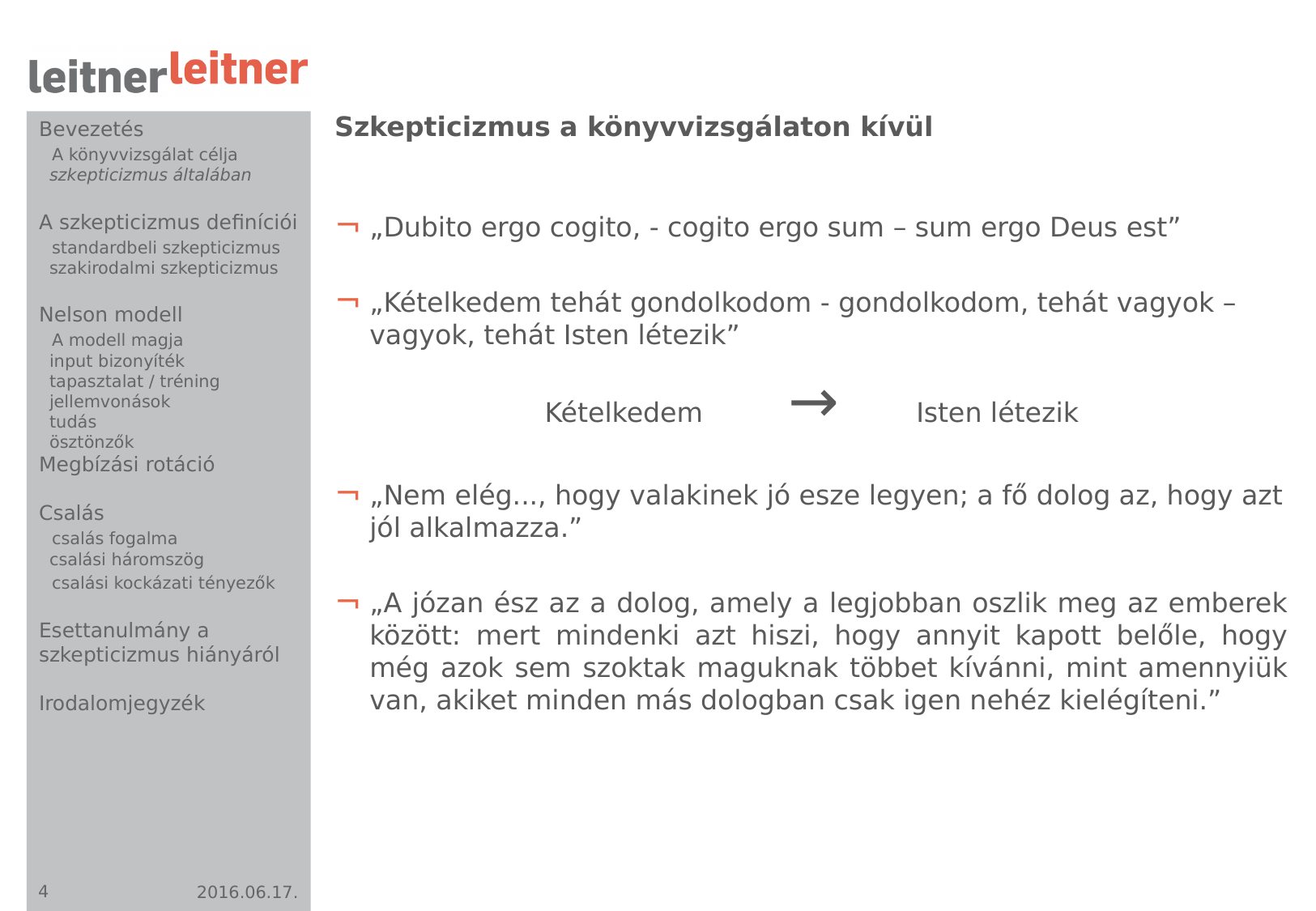

# Szkepticizmus a könyvvizsgálaton kívül
Bevezetés
  A könyvvizsgálat célja
  szkepticizmus általában

A szkepticizmus definíciói
  standardbeli szkepticizmus
  szakirodalmi szkepticizmus

Nelson modell
  A modell magja
  input bizonyíték
  tapasztalat / tréning
  jellemvonások
  tudás
  ösztönzők
Megbízási rotáció

Csalás
  csalás fogalma
  csalási háromszög
  csalási kockázati tényezők

Esettanulmány a szkepticizmus hiányáról

Irodalomjegyzék

„Dubito ergo cogito, - cogito ergo sum – sum ergo Deus est”

„Kételkedem tehát gondolkodom - gondolkodom, tehát vagyok – vagyok, tehát Isten létezik”
Kételkedem          →    Isten létezik

„Nem elég..., hogy valakinek jó esze legyen; a fő dolog az, hogy azt jól alkalmazza.”

„A józan ész az a dolog, amely a legjobban oszlik meg az emberek között: mert mindenki azt hiszi, hogy annyit kapott belőle, hogy még azok sem szoktak maguknak többet kívánni, mint amennyiük van, akiket minden más dologban csak igen nehéz kielégíteni.”